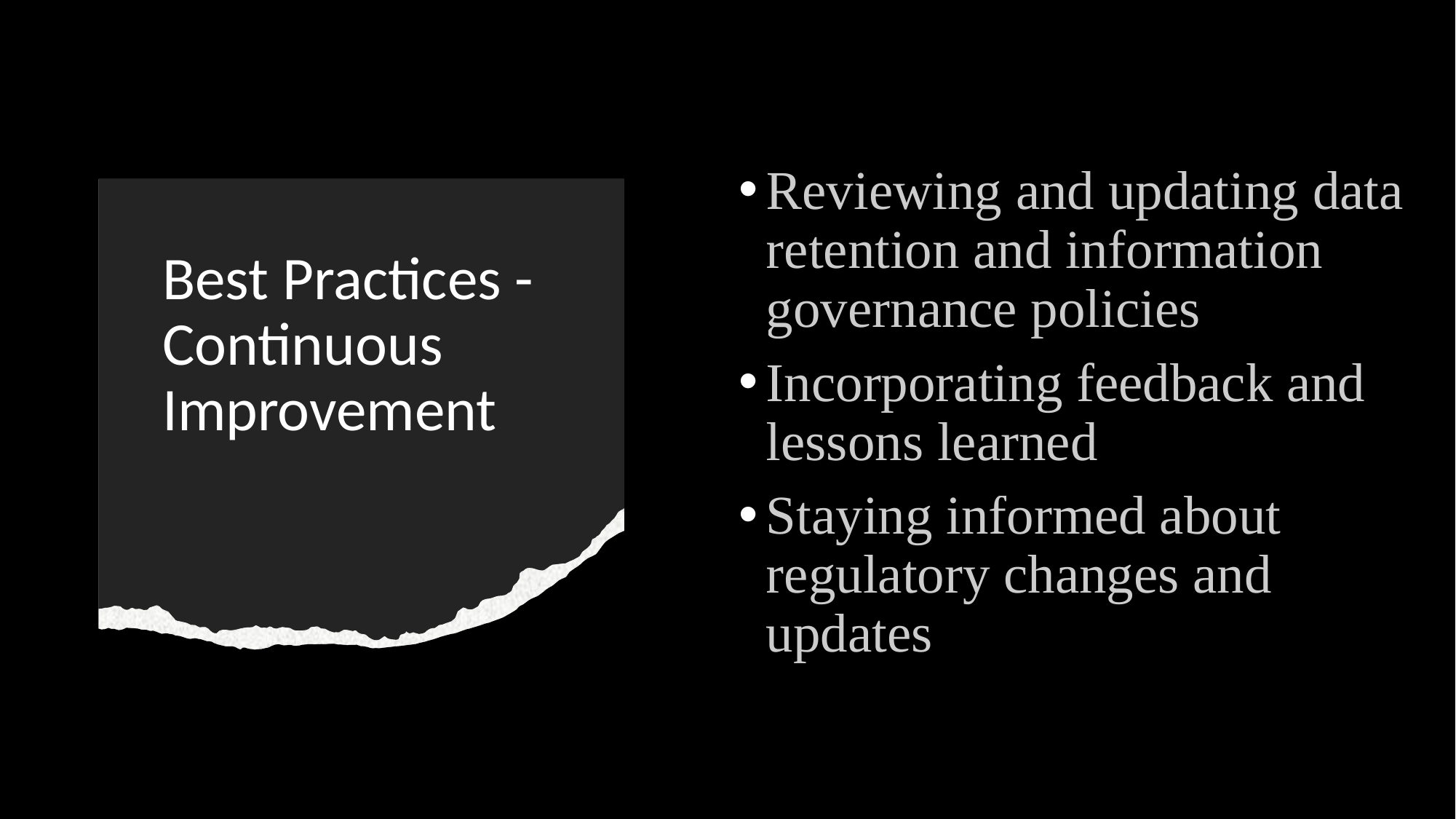

Reviewing and updating data retention and information governance policies
Incorporating feedback and lessons learned
Staying informed about regulatory changes and updates

# Best Practices - Continuous Improvement